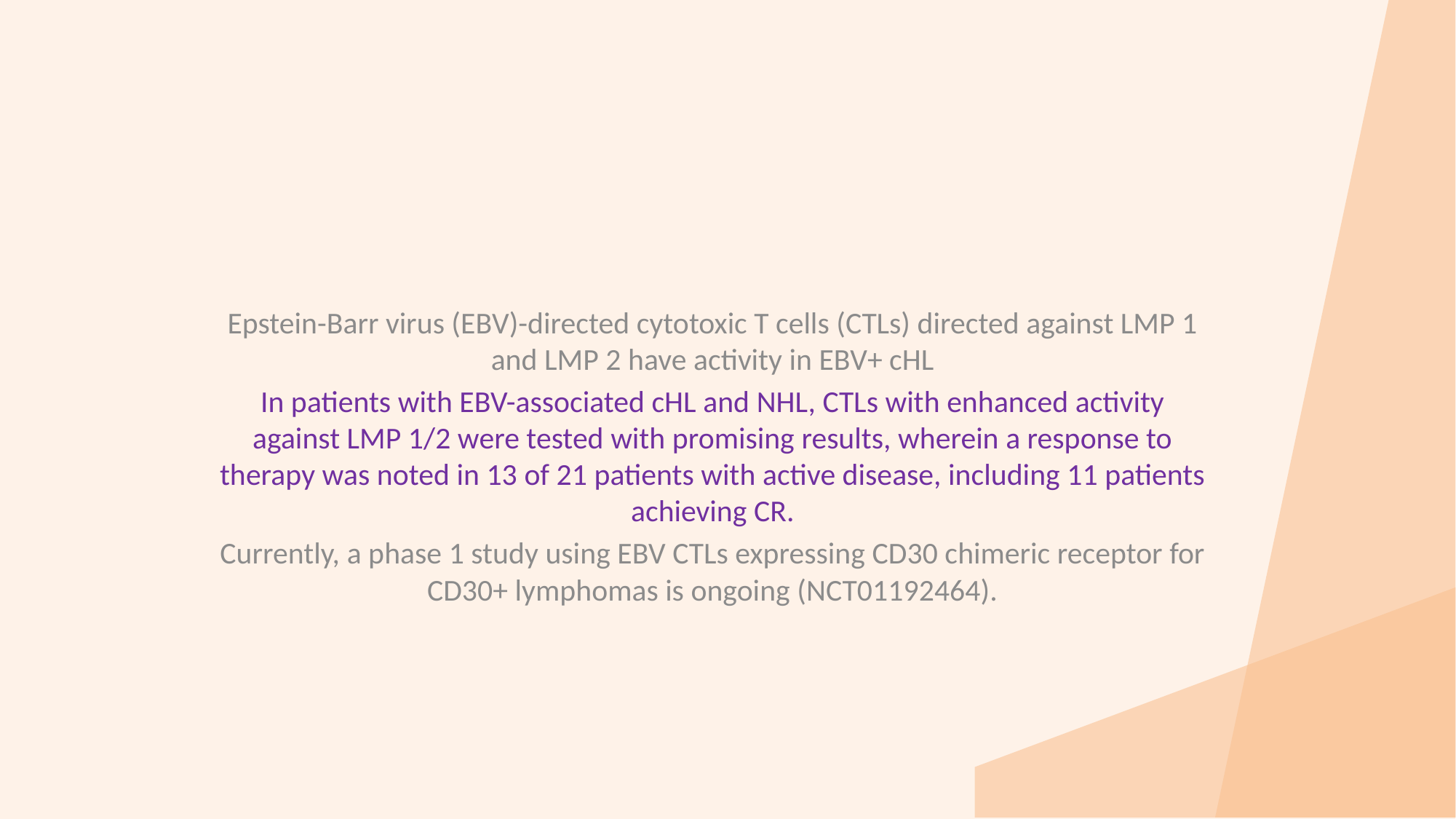

Epstein-Barr virus (EBV)-directed cytotoxic T cells (CTLs) directed against LMP 1 and LMP 2 have activity in EBV+ cHL
In patients with EBV-associated cHL and NHL, CTLs with enhanced activity against LMP 1/2 were tested with promising results, wherein a response to therapy was noted in 13 of 21 patients with active disease, including 11 patients achieving CR.
Currently, a phase 1 study using EBV CTLs expressing CD30 chimeric receptor for CD30+ lymphomas is ongoing (NCT01192464).